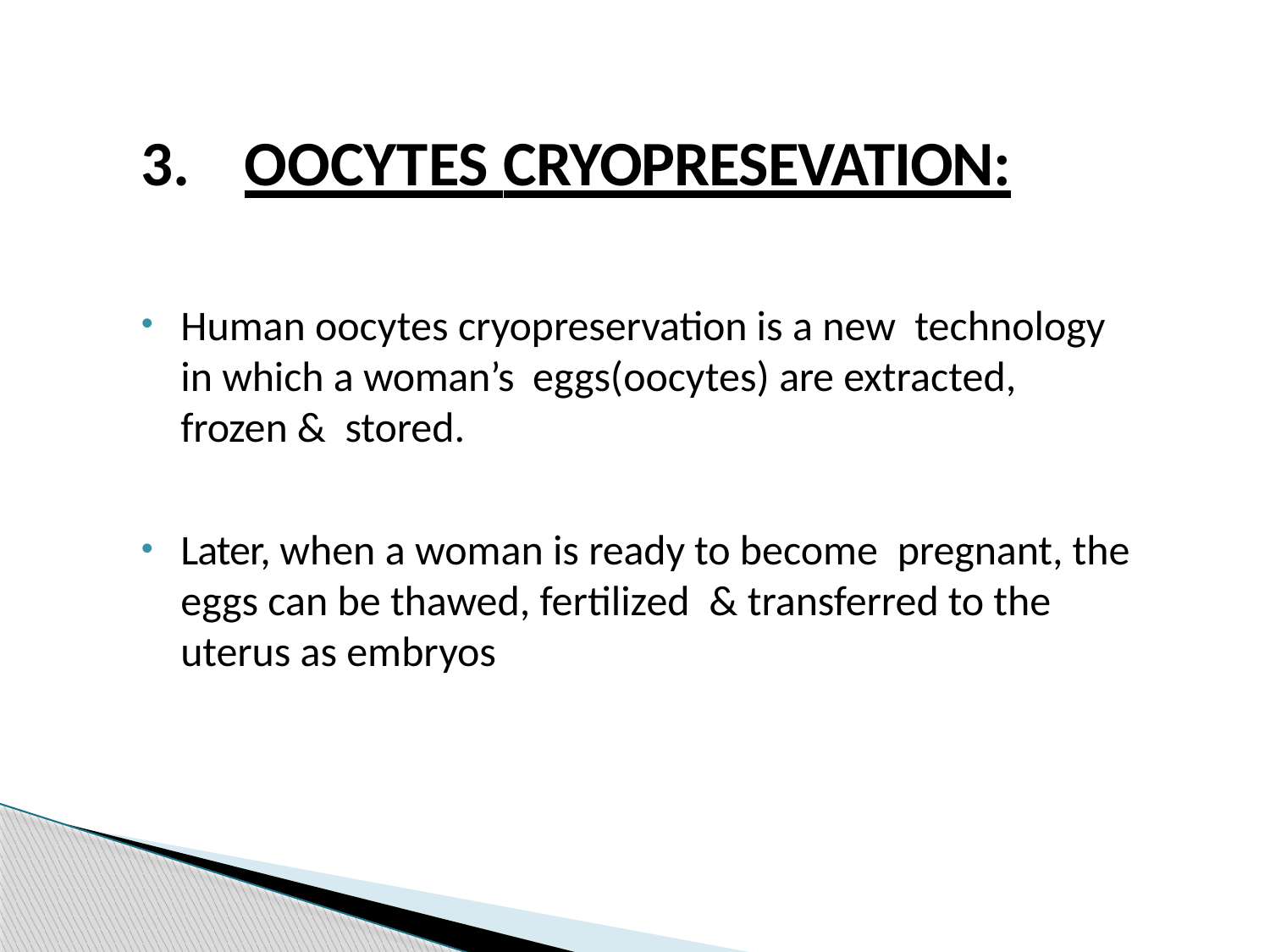

OOCYTES CRYOPRESEVATION:

Human oocytes cryopreservation is a new  technology in which a woman’s  eggs(oocytes) are extracted, frozen &  stored.

Later, when a woman is ready to become  pregnant, the eggs can be thawed, fertilized  & transferred to the uterus as embryos